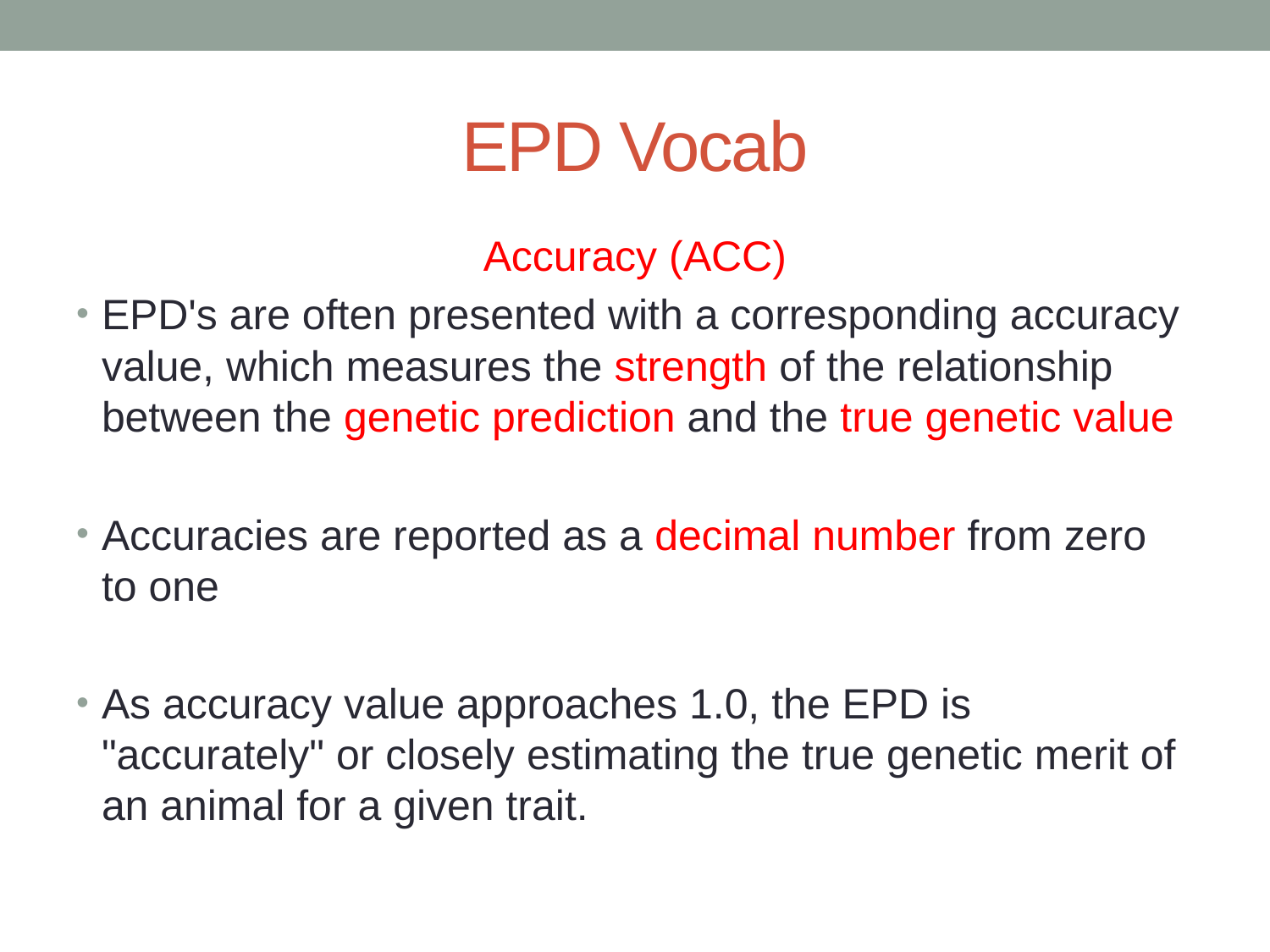

# EPD Vocab
Accuracy (ACC)
EPD's are often presented with a corresponding accuracy value, which measures the strength of the relationship between the genetic prediction and the true genetic value

Accuracies are reported as a decimal number from zero to one

As accuracy value approaches 1.0, the EPD is "accurately" or closely estimating the true genetic merit of an animal for a given trait.